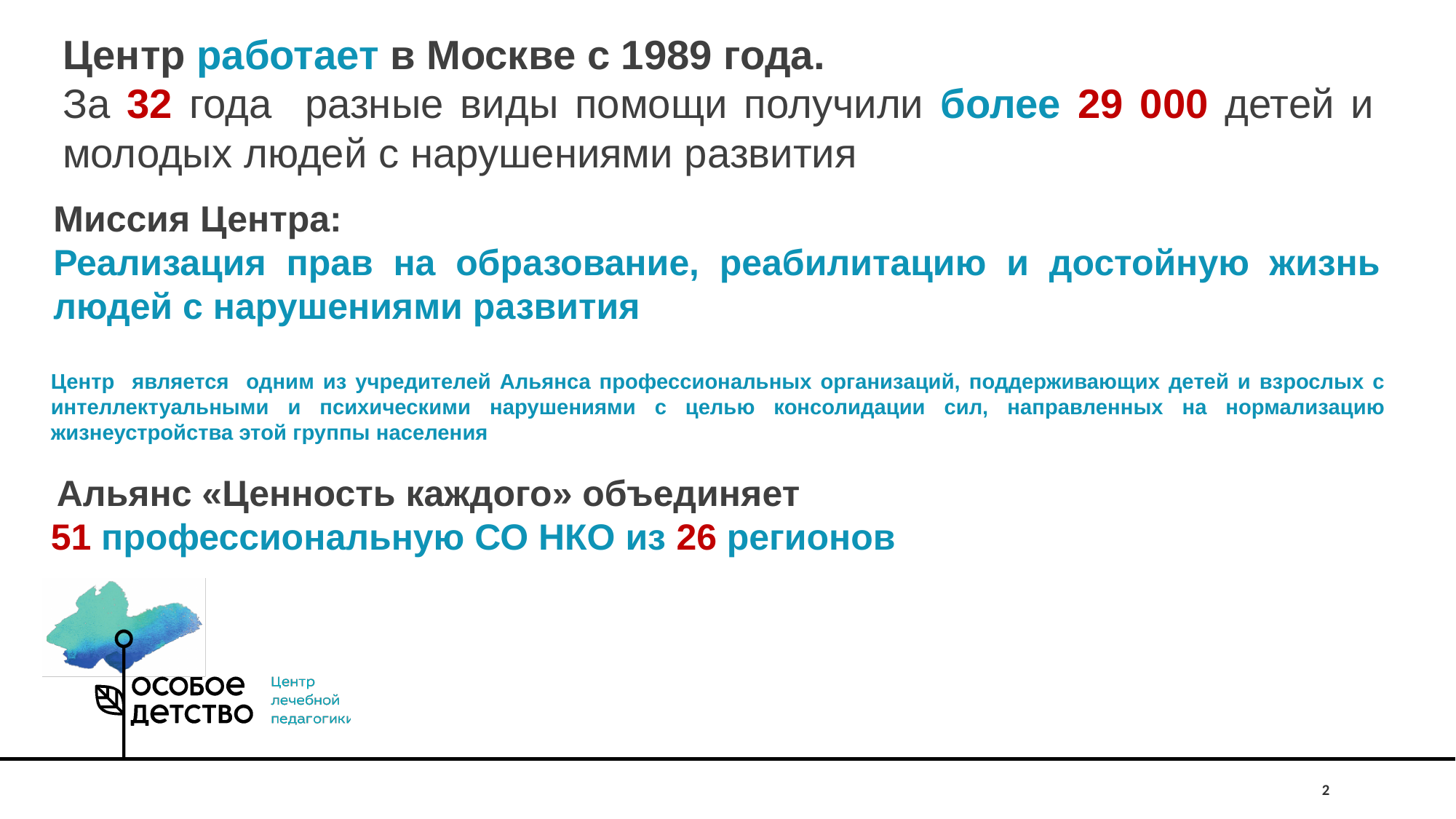

Центр работает в Москве с 1989 года.
За 32 года  разные виды помощи получили более 29 000 детей и молодых людей с нарушениями развития
Миссия Центра:
Реализация прав на образование, реабилитацию и достойную жизнь людей с нарушениями развития

Центр  является  одним из учредителей Альянса профессиональных организаций, поддерживающих детей и взрослых с интеллектуальными и психическими нарушениями с целью консолидации сил, направленных на нормализацию жизнеустройства этой группы населения

 Альянс «Ценность каждого» объединяет
51 профессиональную СО НКО из 26 регионов
2